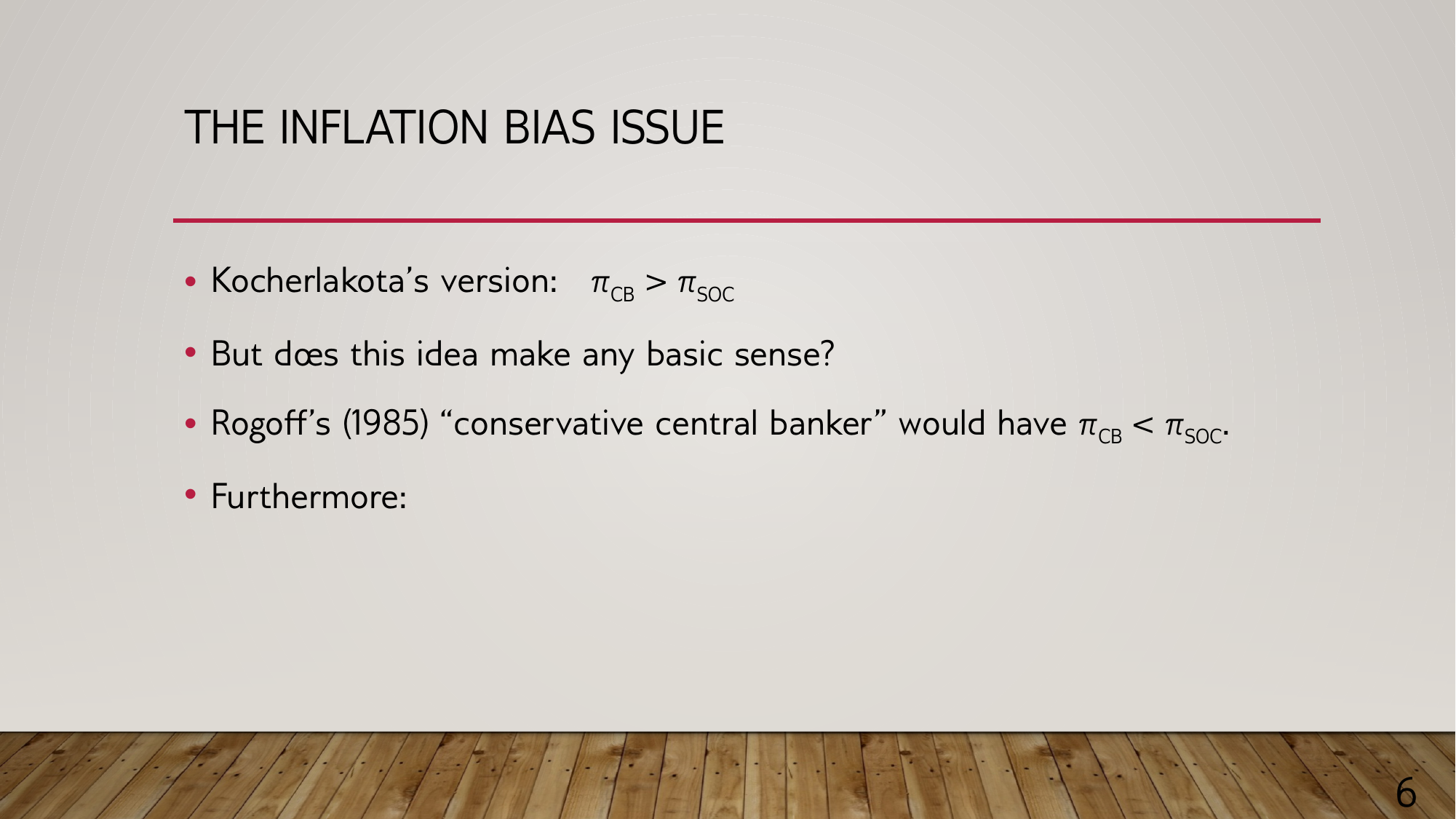

# The inflation bias issue
Kocherlakota’s version:   πCB > πSOC
But does this idea make any basic sense?
Rogoff’s (1985) “conservative central banker” would have πCB < πSOC.
Furthermore:
6